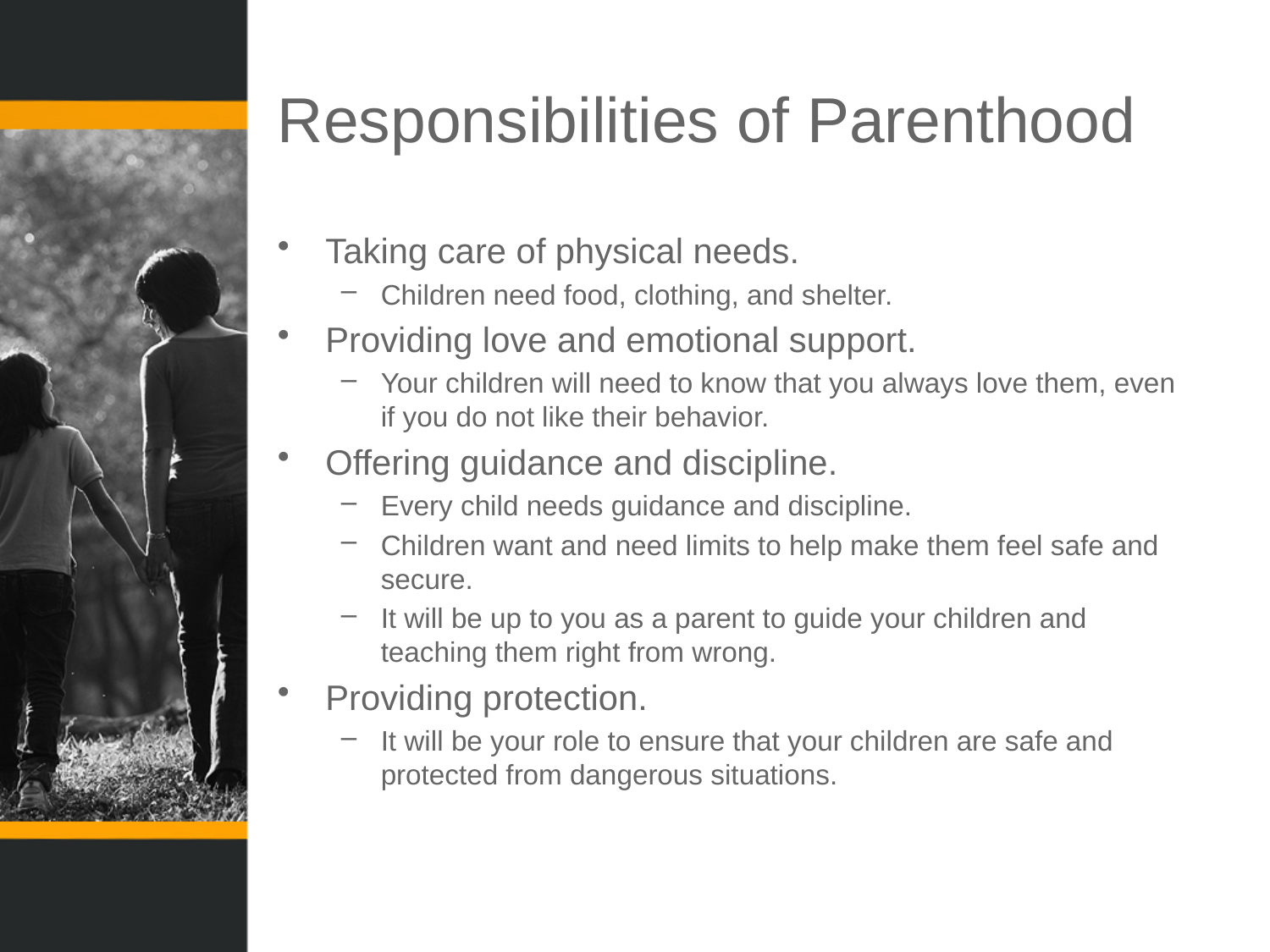

# Responsibilities of Parenthood
Taking care of physical needs.
Children need food, clothing, and shelter.
Providing love and emotional support.
Your children will need to know that you always love them, even if you do not like their behavior.
Offering guidance and discipline.
Every child needs guidance and discipline.
Children want and need limits to help make them feel safe and secure.
It will be up to you as a parent to guide your children and teaching them right from wrong.
Providing protection.
It will be your role to ensure that your children are safe and protected from dangerous situations.